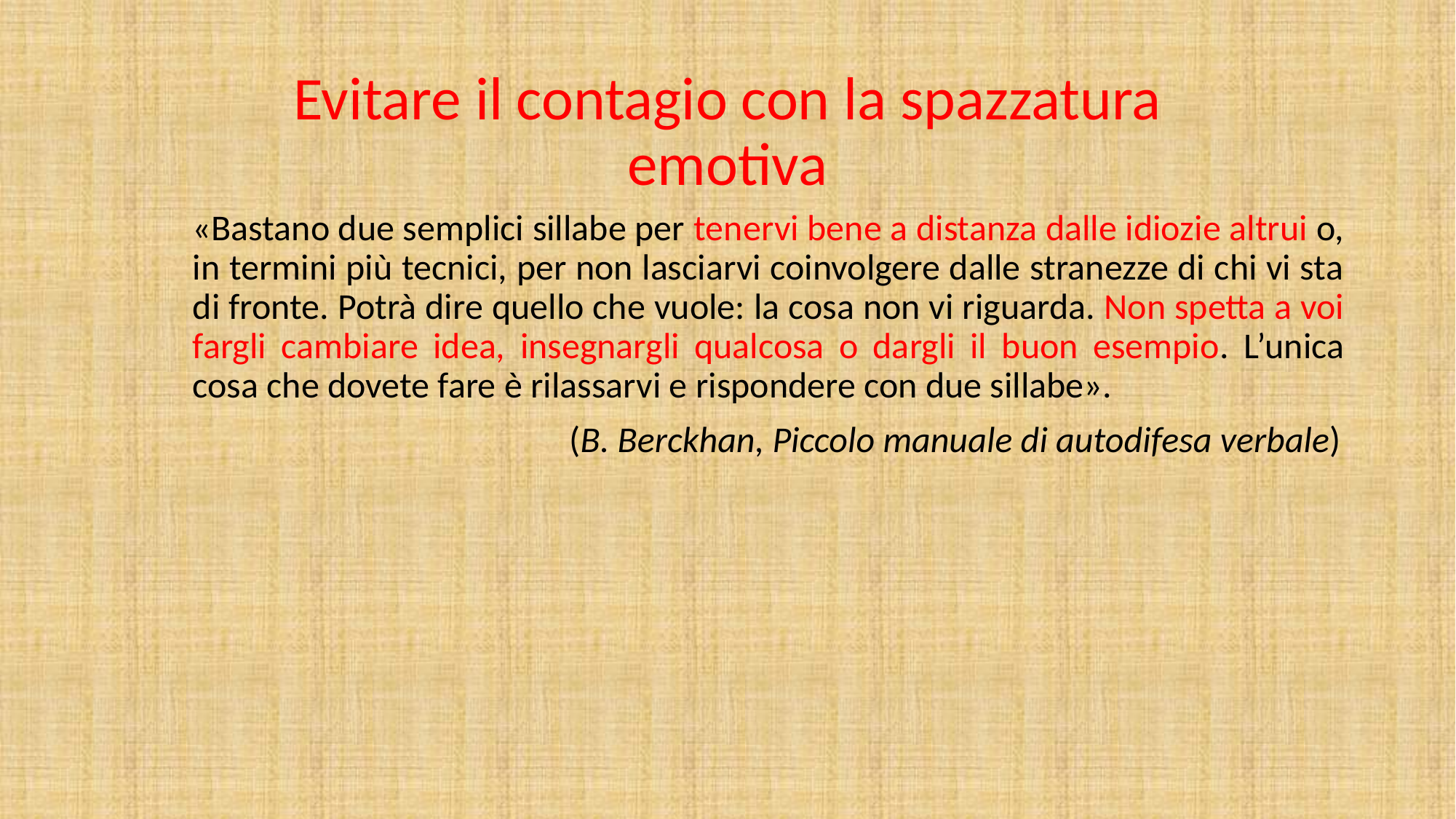

# Evitare il contagio con la spazzatura emotiva
«Bastano due semplici sillabe per tenervi bene a distanza dalle idiozie altrui o, in termini più tecnici, per non lasciarvi coinvolgere dalle stranezze di chi vi sta di fronte. Potrà dire quello che vuole: la cosa non vi riguarda. Non spetta a voi fargli cambiare idea, insegnargli qualcosa o dargli il buon esempio. L’unica cosa che dovete fare è rilassarvi e rispondere con due sillabe».
                                              (B. Berckhan, Piccolo manuale di autodifesa verbale)